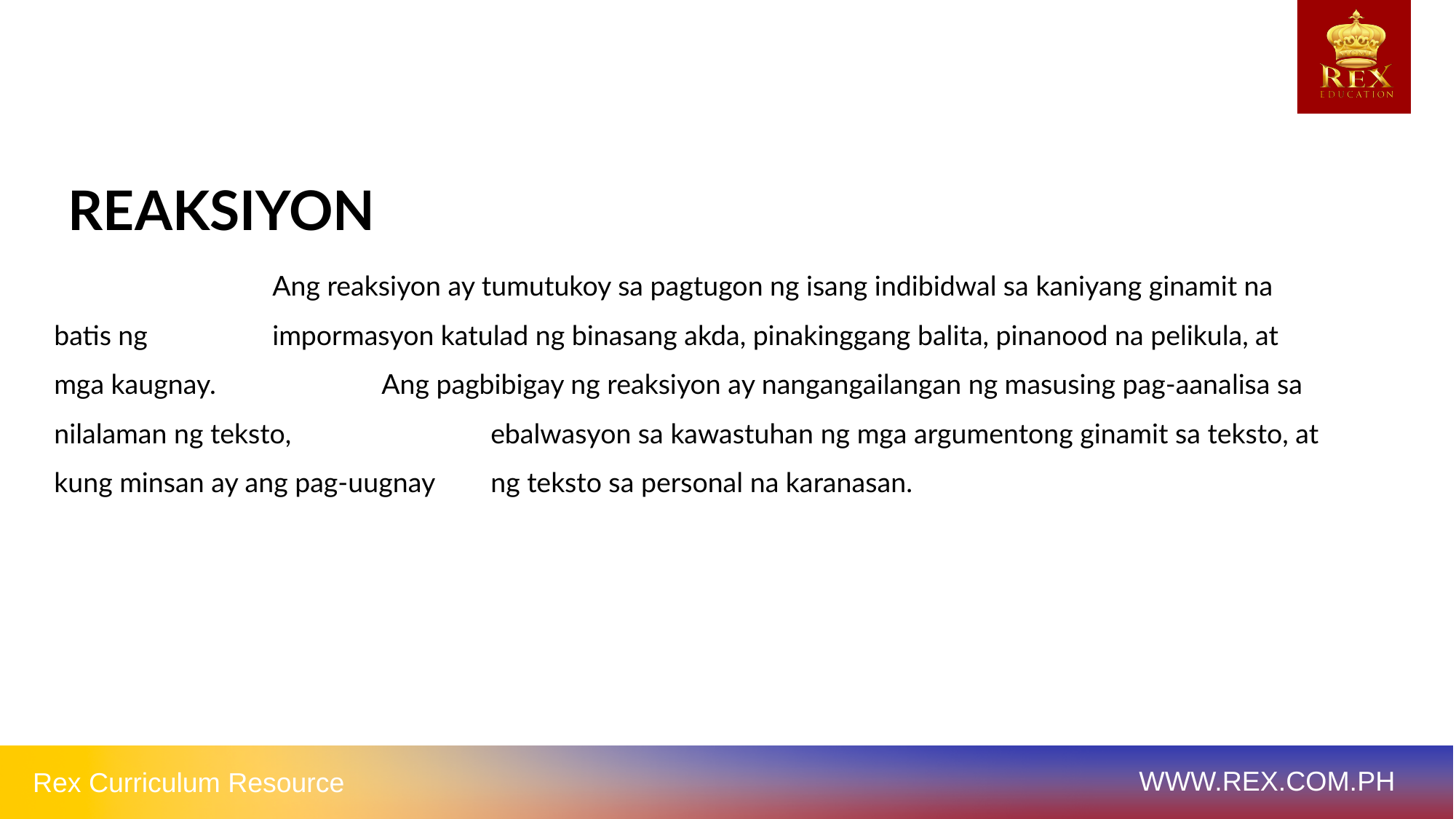

REAKSIYON
		Ang reaksiyon ay tumutukoy sa pagtugon ng isang indibidwal sa kaniyang ginamit na batis ng	 	impormasyon katulad ng binasang akda, pinakinggang balita, pinanood na pelikula, at mga kaugnay. 		Ang pagbibigay ng reaksiyon ay nangangailangan ng masusing pag-aanalisa sa nilalaman ng teksto, 		ebalwasyon sa kawastuhan ng mga argumentong ginamit sa teksto, at kung minsan ay ang pag-uugnay 	ng teksto sa personal na karanasan.